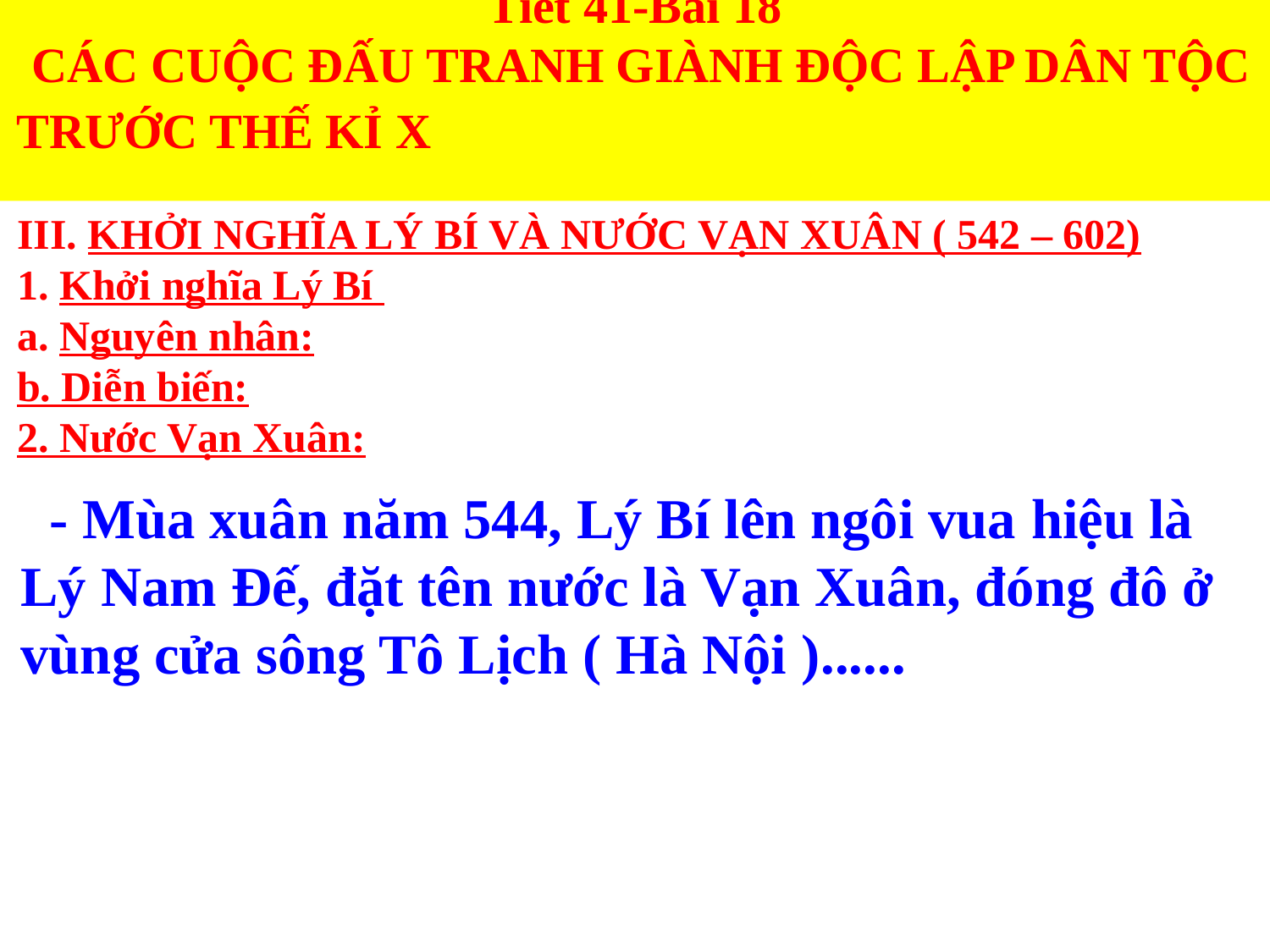

# Tiết 41-Bài 18 CÁC CUỘC ĐẤU TRANH GIÀNH ĐỘC LẬP DÂN TỘC TRƯỚC THẾ KỈ X
III. KHỞI NGHĨA LÝ BÍ VÀ NƯỚC VẠN XUÂN ( 542 – 602)
1. Khởi nghĩa Lý Bí
a. Nguyên nhân:
b. Diễn biến:
2. Nước Vạn Xuân:

  - Mùa xuân năm 544, Lý Bí lên ngôi vua hiệu là Lý Nam Đế, đặt tên nước là Vạn Xuân, đóng đô ở vùng cửa sông Tô Lịch ( Hà Nội )......